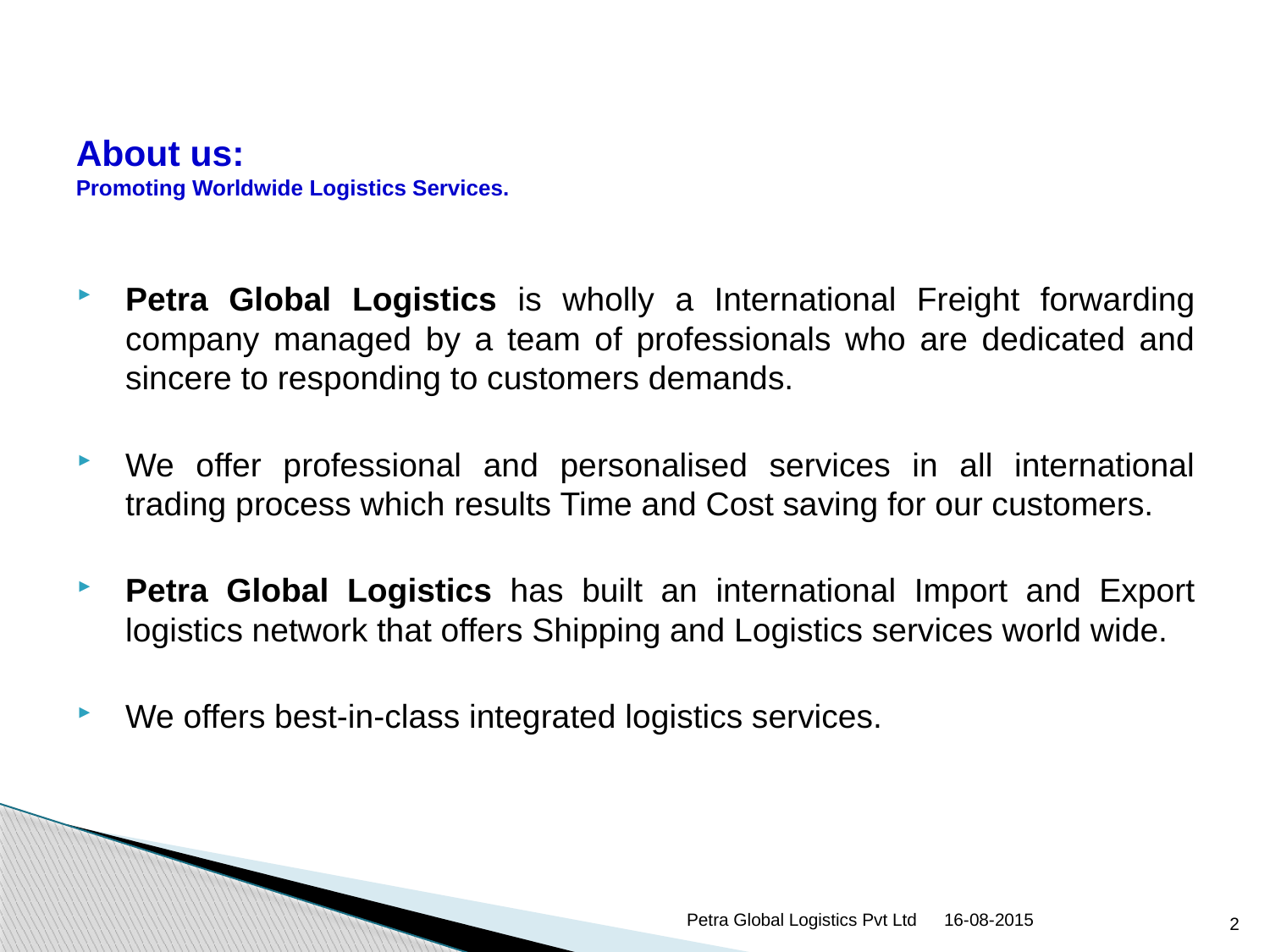

# About us: Promoting Worldwide Logistics Services.

Petra Global Logistics is wholly a International Freight forwarding company managed by a team of professionals who are dedicated and sincere to responding to customers demands.

We offer professional and personalised services in all international trading process which results Time and Cost saving for our customers.

Petra Global Logistics has built an international Import and Export logistics network that offers Shipping and Logistics services world wide.

We offers best-in-class integrated logistics services.

Petra Global Logistics Pvt Ltd
					    16-08-2015
2